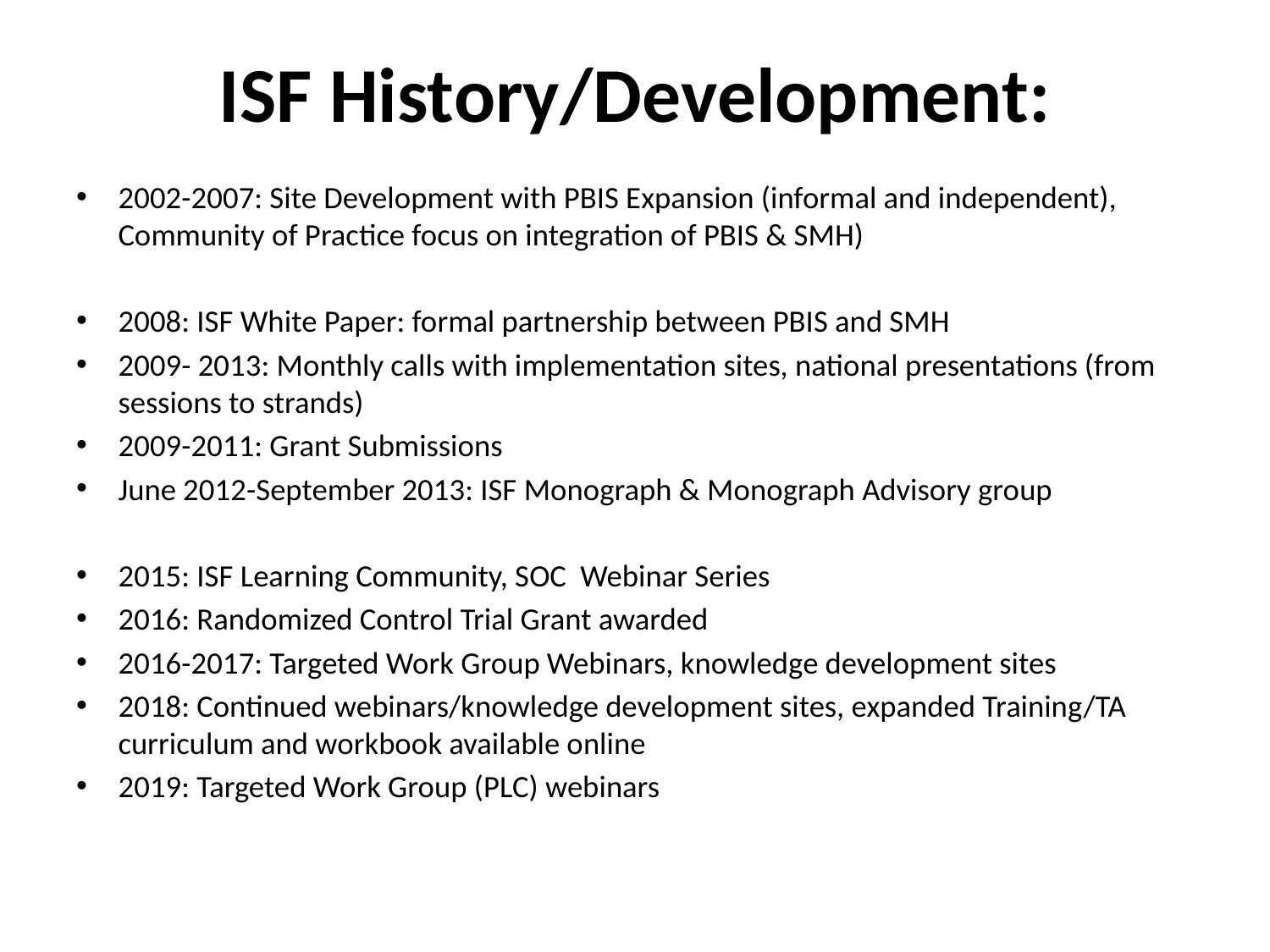

# ISF History/Development:
2002-2007: Site Development with PBIS Expansion (informal and independent), Community of Practice focus on integration of PBIS & SMH)

2008: ISF White Paper: formal partnership between PBIS and SMH
2009- 2013: Monthly calls with implementation sites, national presentations (from sessions to strands)
2009-2011: Grant Submissions
June 2012-September 2013: ISF Monograph & Monograph Advisory group

2015: ISF Learning Community, SOC  Webinar Series
2016: Randomized Control Trial Grant awarded
2016-2017: Targeted Work Group Webinars, knowledge development sites
2018: Continued webinars/knowledge development sites, expanded Training/TA curriculum and workbook available online
2019: Targeted Work Group (PLC) webinars